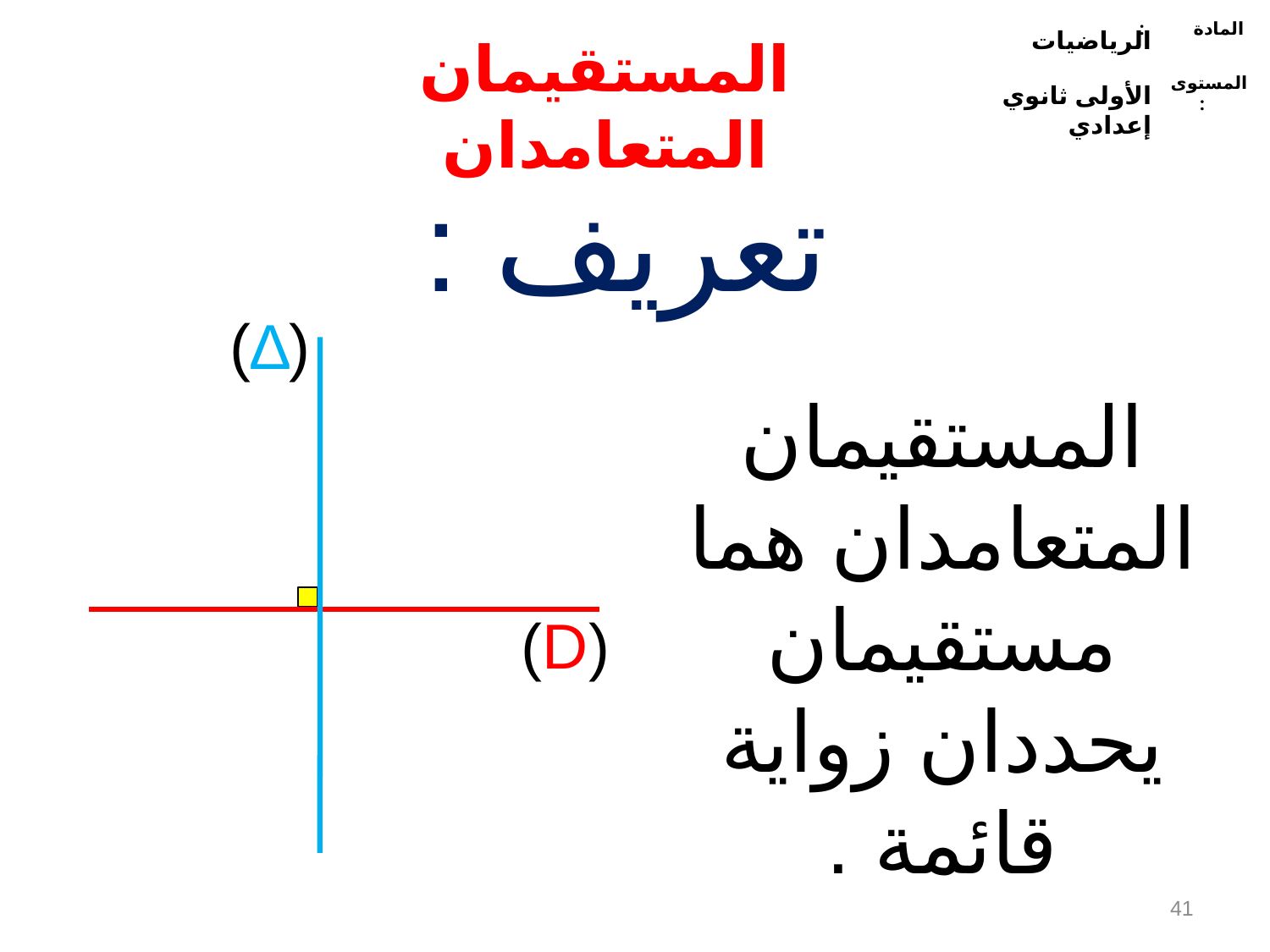

الرياضيات
المادة           :
الأولى ثانوي إعدادي
المستوى     :
المستقيمان المتعامدان
تعريف :
(∆)
المستقيمان المتعامدان هما مستقيمان يحددان زواية قائمة .

(D)
41